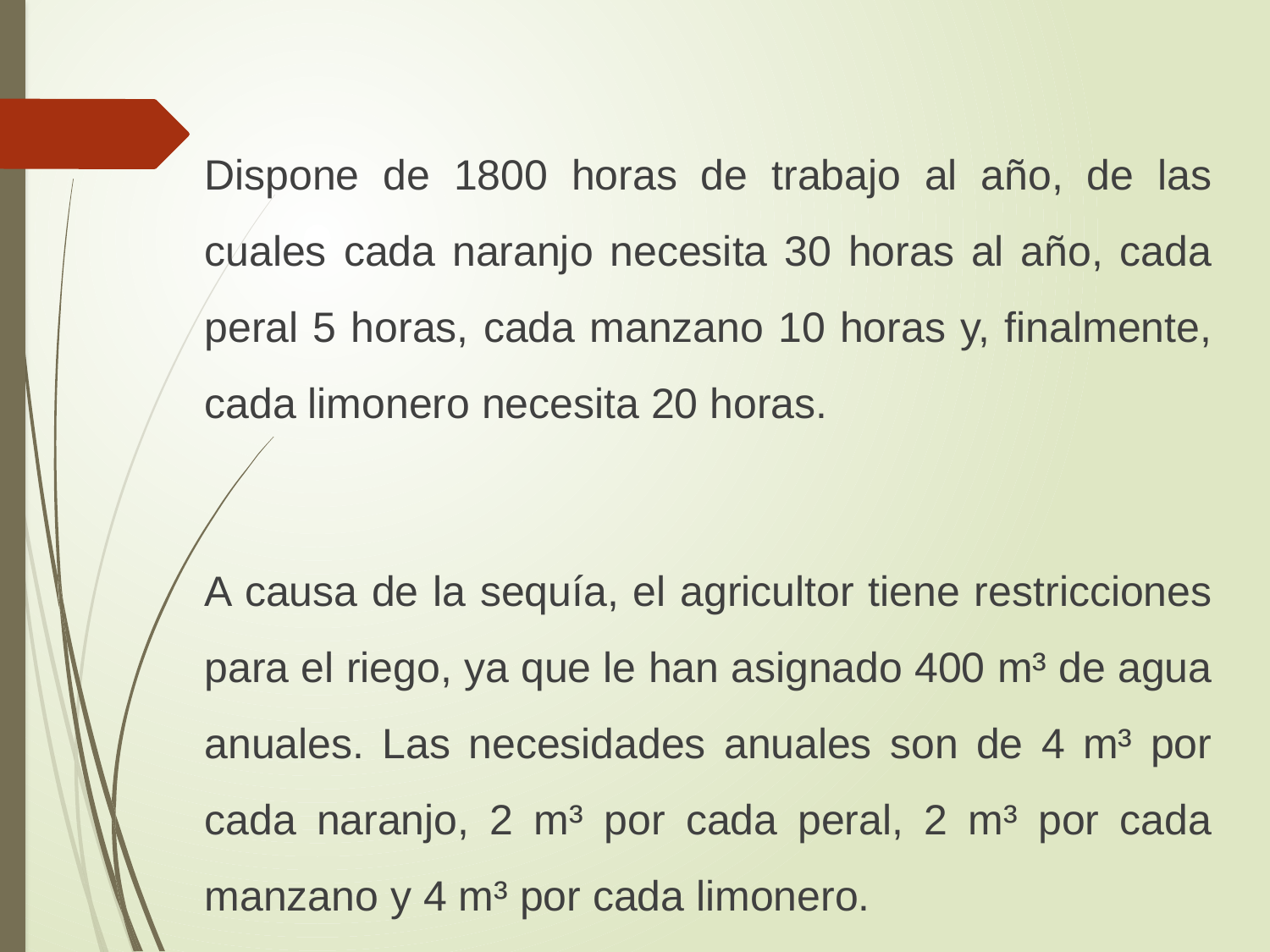

Dispone de 1800 horas de trabajo al año, de las cuales cada naranjo necesita 30 horas al año, cada peral 5 horas, cada manzano 10 horas y, finalmente, cada limonero necesita 20 horas.

A causa de la sequía, el agricultor tiene restricciones para el riego, ya que le han asignado 400 m³ de agua anuales. Las necesidades anuales son de 4 m³ por cada naranjo, 2 m³ por cada peral, 2 m³ por cada manzano y 4 m³ por cada limonero.